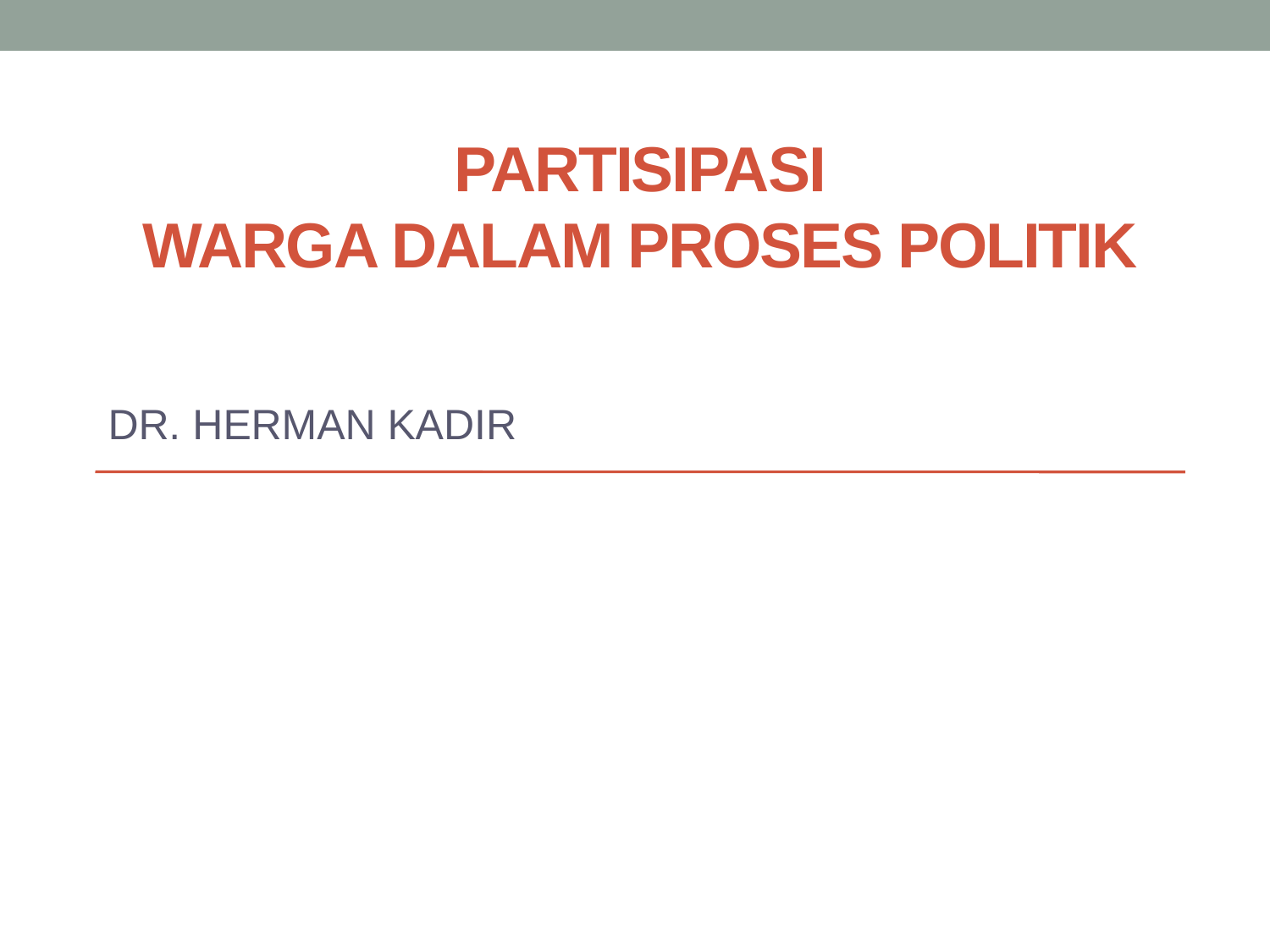

# PARTISIPASI WARGA DALAM PROSES POLITIK
DR. HERMAN KADIR